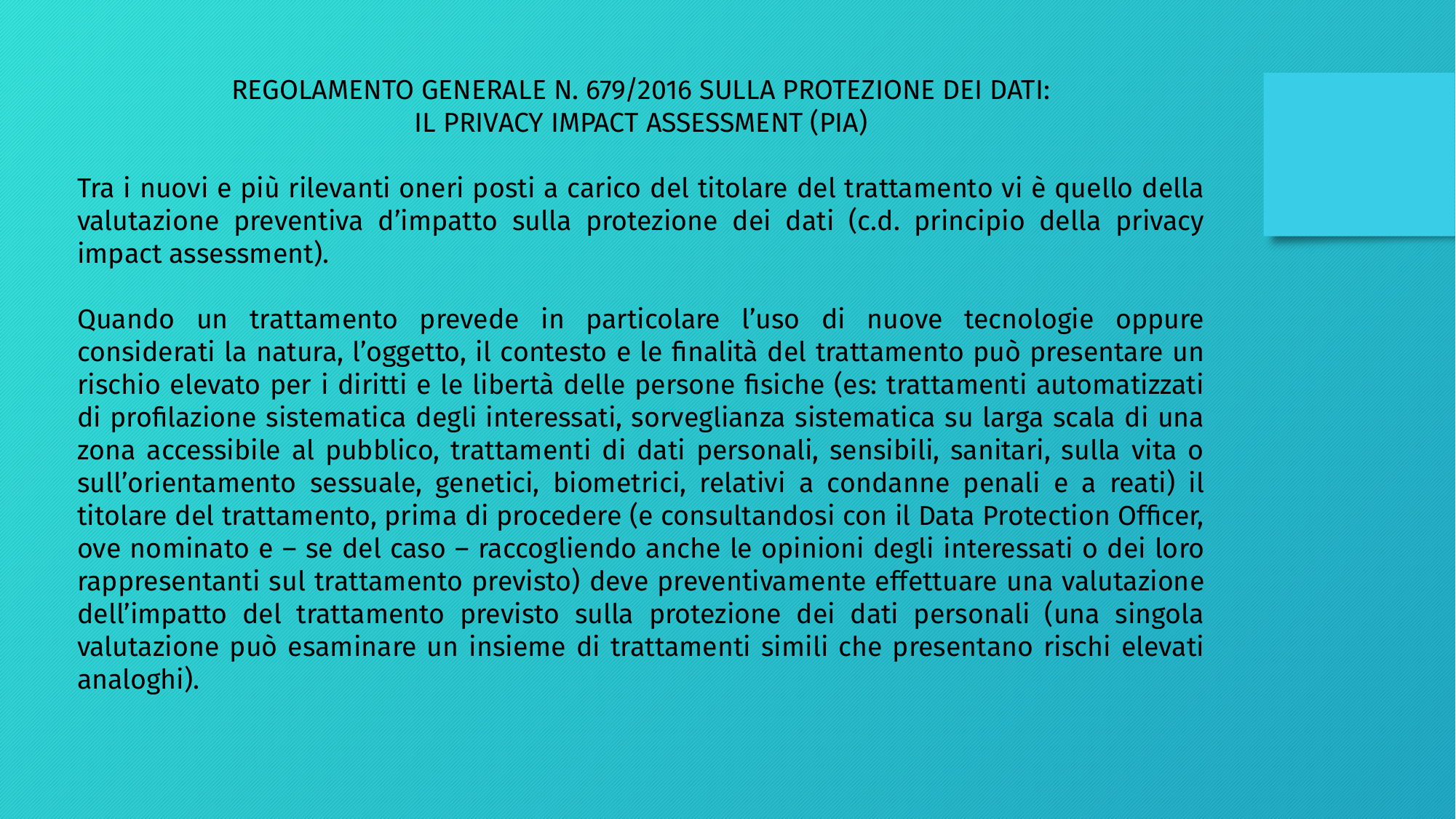

REGOLAMENTO GENERALE N. 679/2016 SULLA PROTEZIONE DEI DATI:
IL PRIVACY IMPACT ASSESSMENT (PIA)

Tra i nuovi e più rilevanti oneri posti a carico del titolare del trattamento vi è quello della valutazione preventiva d’impatto sulla protezione dei dati (c.d. principio della privacy impact assessment).

Quando un trattamento prevede in particolare l’uso di nuove tecnologie oppure considerati la natura, l’oggetto, il contesto e le finalità del trattamento può presentare un rischio elevato per i diritti e le libertà delle persone fisiche (es: trattamenti automatizzati di profilazione sistematica degli interessati, sorveglianza sistematica su larga scala di una zona accessibile al pubblico, trattamenti di dati personali, sensibili, sanitari, sulla vita o sull’orientamento sessuale, genetici, biometrici, relativi a condanne penali e a reati) il titolare del trattamento, prima di procedere (e consultandosi con il Data Protection Officer, ove nominato e – se del caso – raccogliendo anche le opinioni degli interessati o dei loro rappresentanti sul trattamento previsto) deve preventivamente effettuare una valutazione dell’impatto del trattamento previsto sulla protezione dei dati personali (una singola valutazione può esaminare un insieme di trattamenti simili che presentano rischi elevati analoghi).